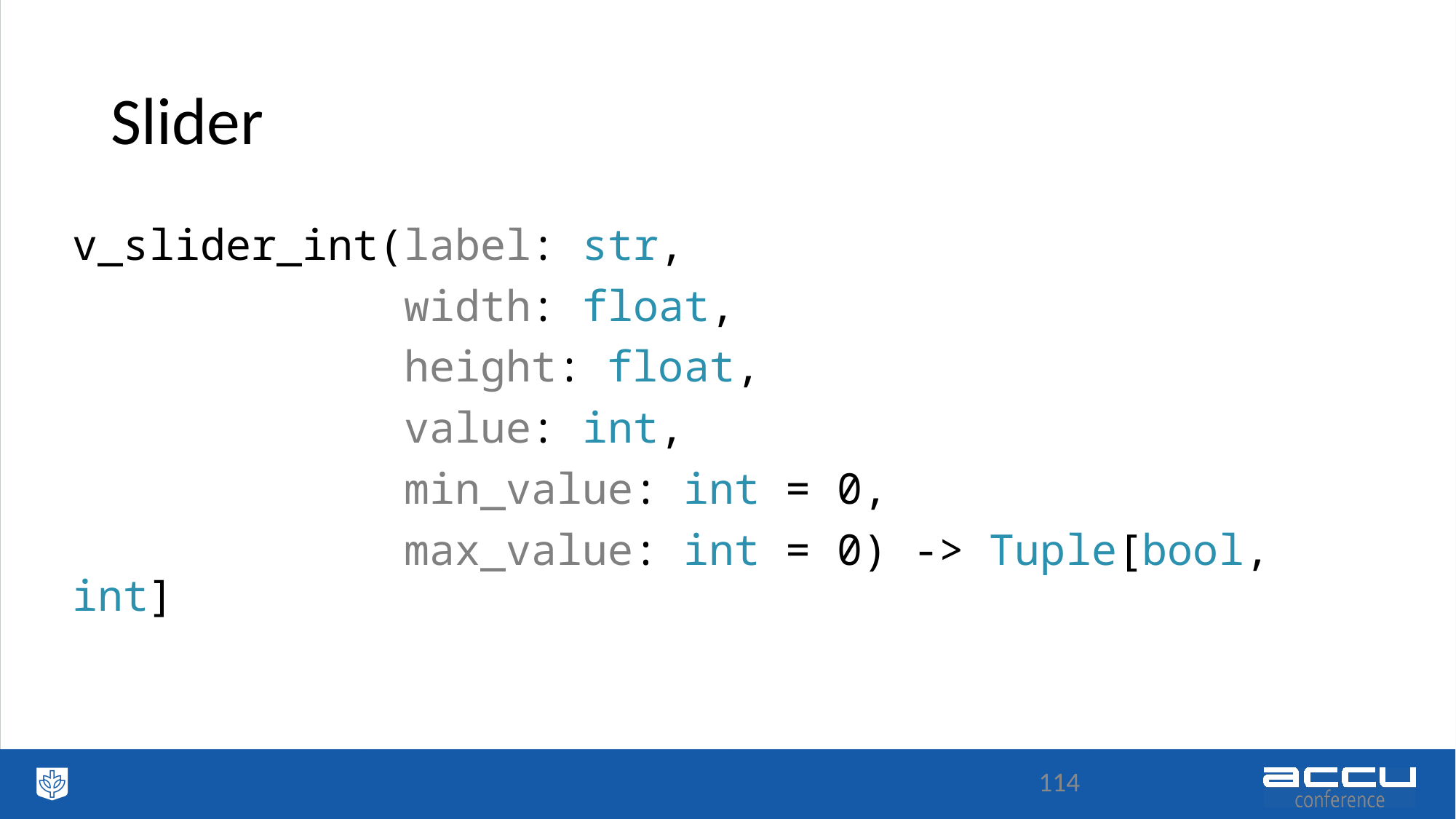

# Slider
v_slider_int(label: str,
             width: float,
             height: float,
             value: int,
             min_value: int = 0,
             max_value: int = 0) -> Tuple[bool, int]
114